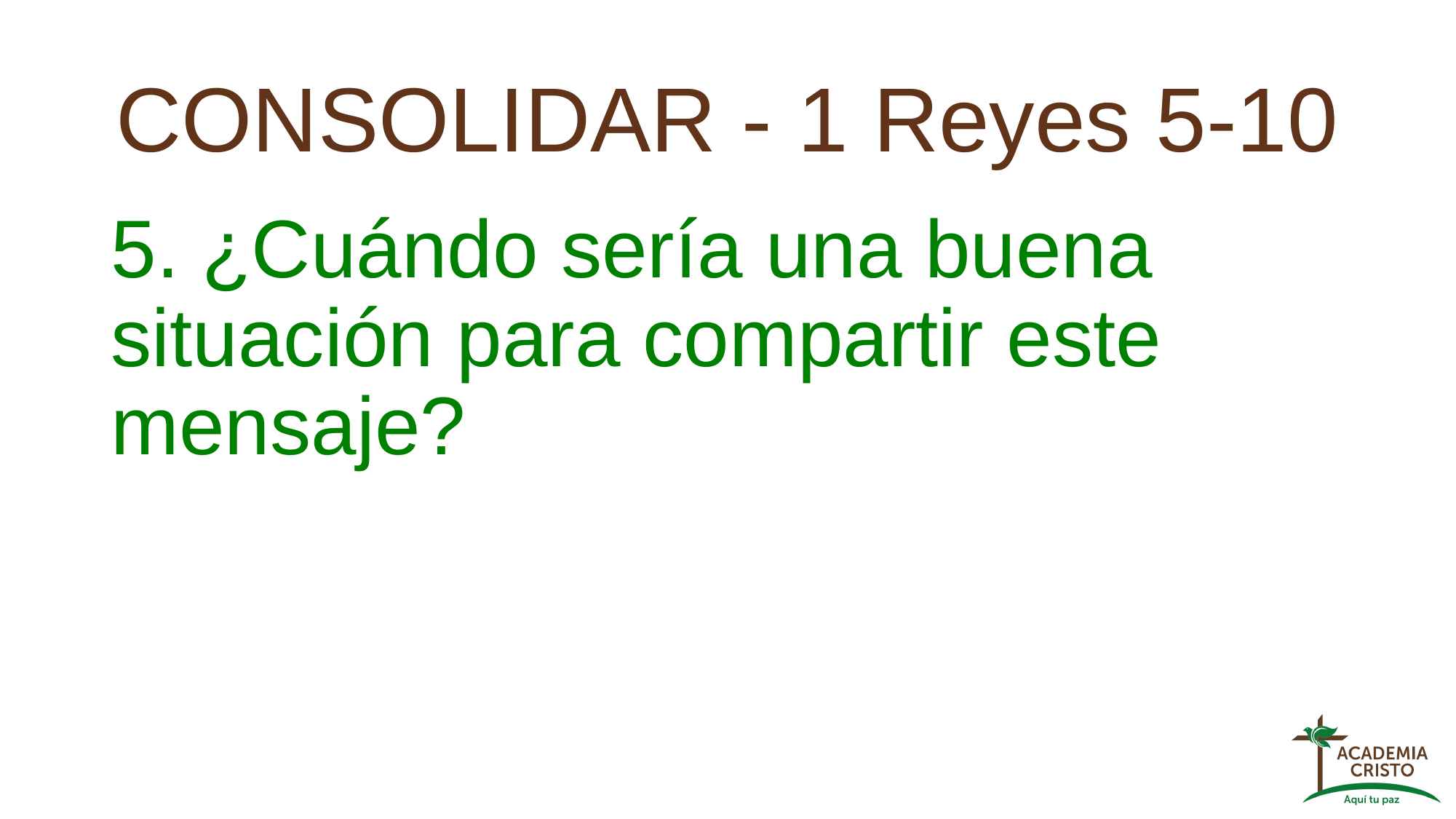

# CONSOLIDAR - 1 Reyes 5-10
5. ¿Cuándo sería una buena situación para compartir este mensaje?